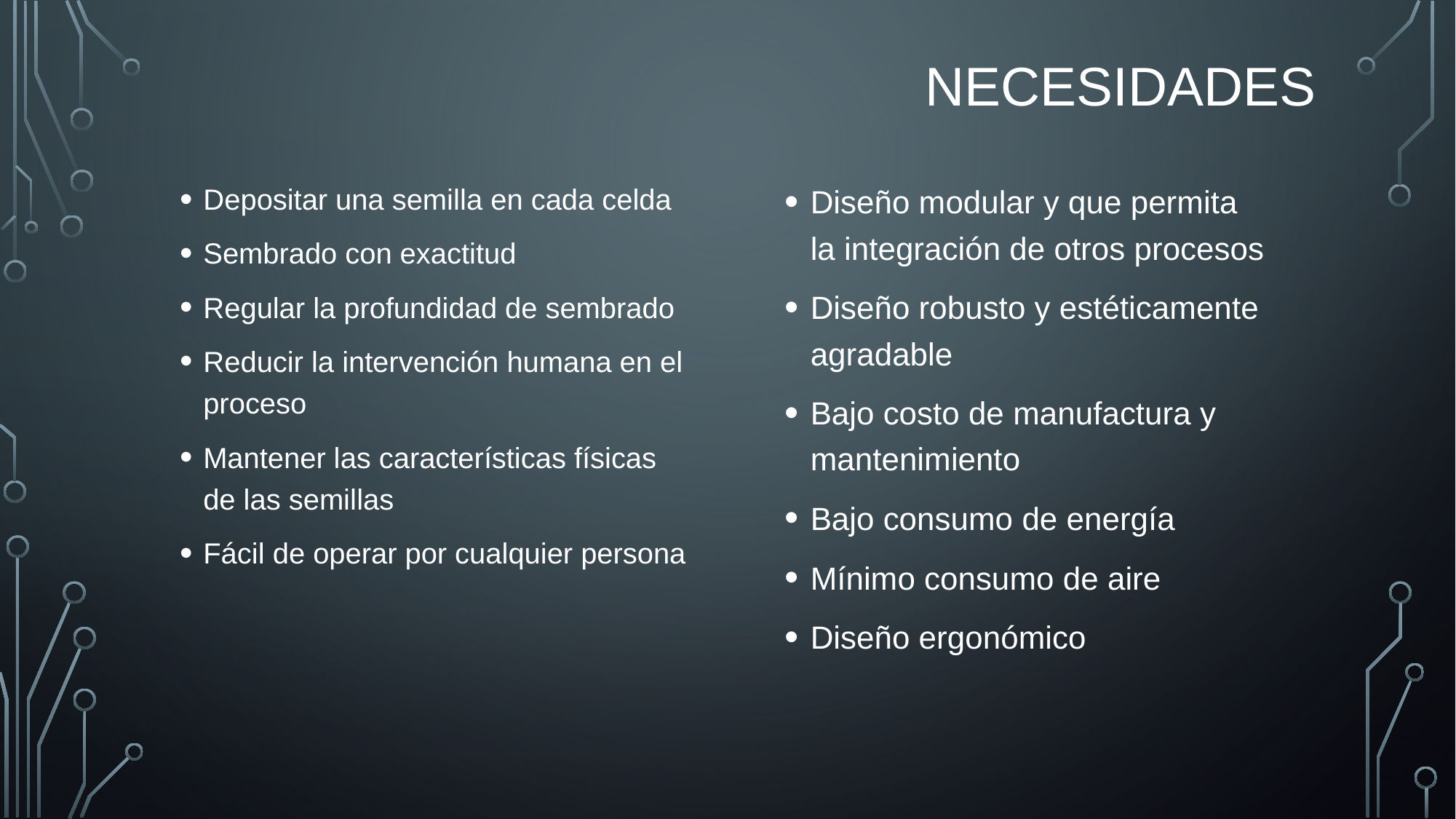

# Necesidades
Depositar una semilla en cada celda
Sembrado con exactitud
Regular la profundidad de sembrado
Reducir la intervención humana en el proceso
Mantener las características físicas de las semillas
Fácil de operar por cualquier persona

Diseño modular y que permita la integración de otros procesos
Diseño robusto y estéticamente agradable
Bajo costo de manufactura y mantenimiento
Bajo consumo de energía
Mínimo consumo de aire
Diseño ergonómico